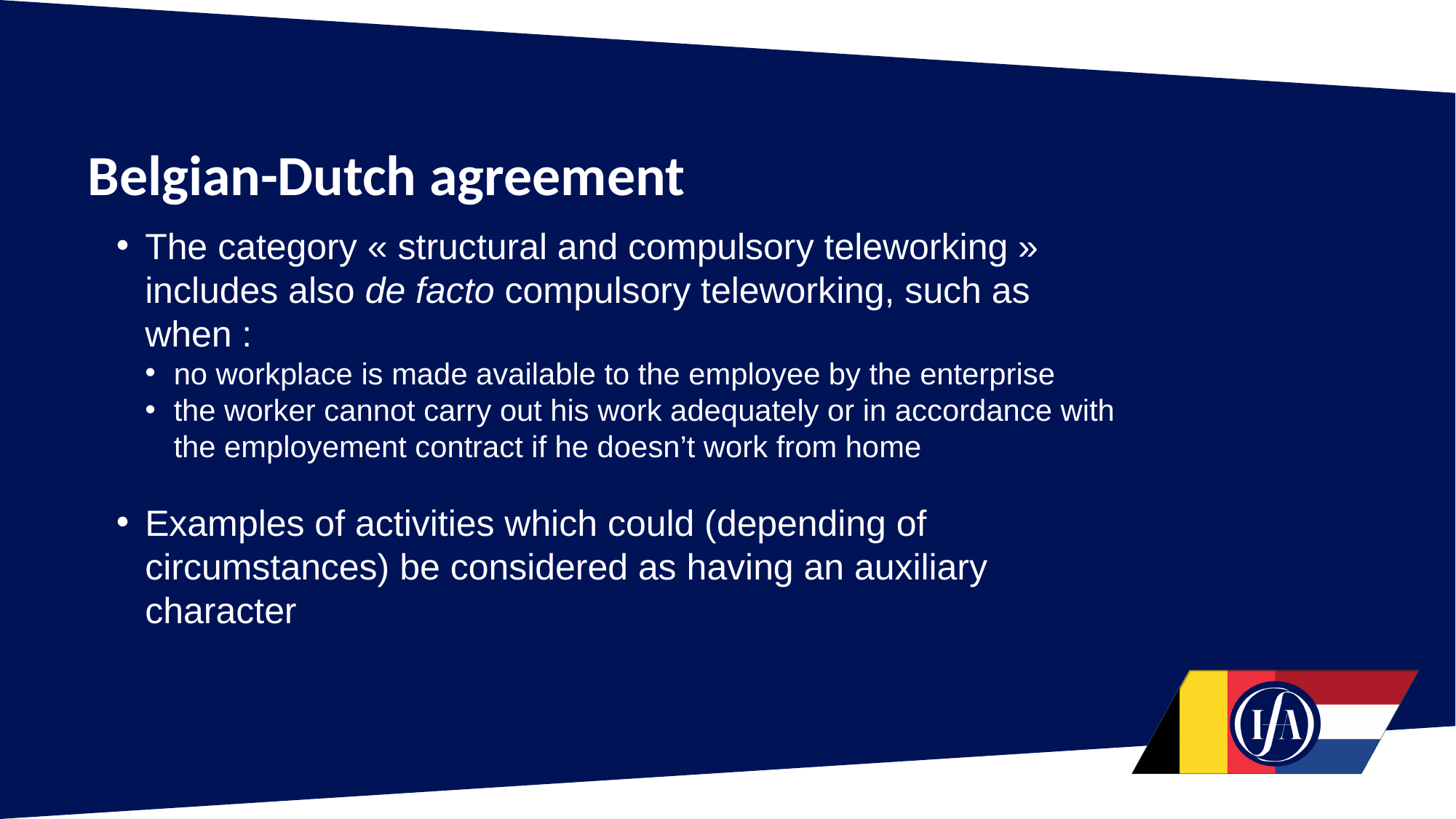

# Belgian-Dutch agreement
The category « structural and compulsory teleworking » includes also de facto compulsory teleworking, such as when :
no workplace is made available to the employee by the enterprise
the worker cannot carry out his work adequately or in accordance with the employement contract if he doesn’t work from home

Examples of activities which could (depending of circumstances) be considered as having an auxiliary character